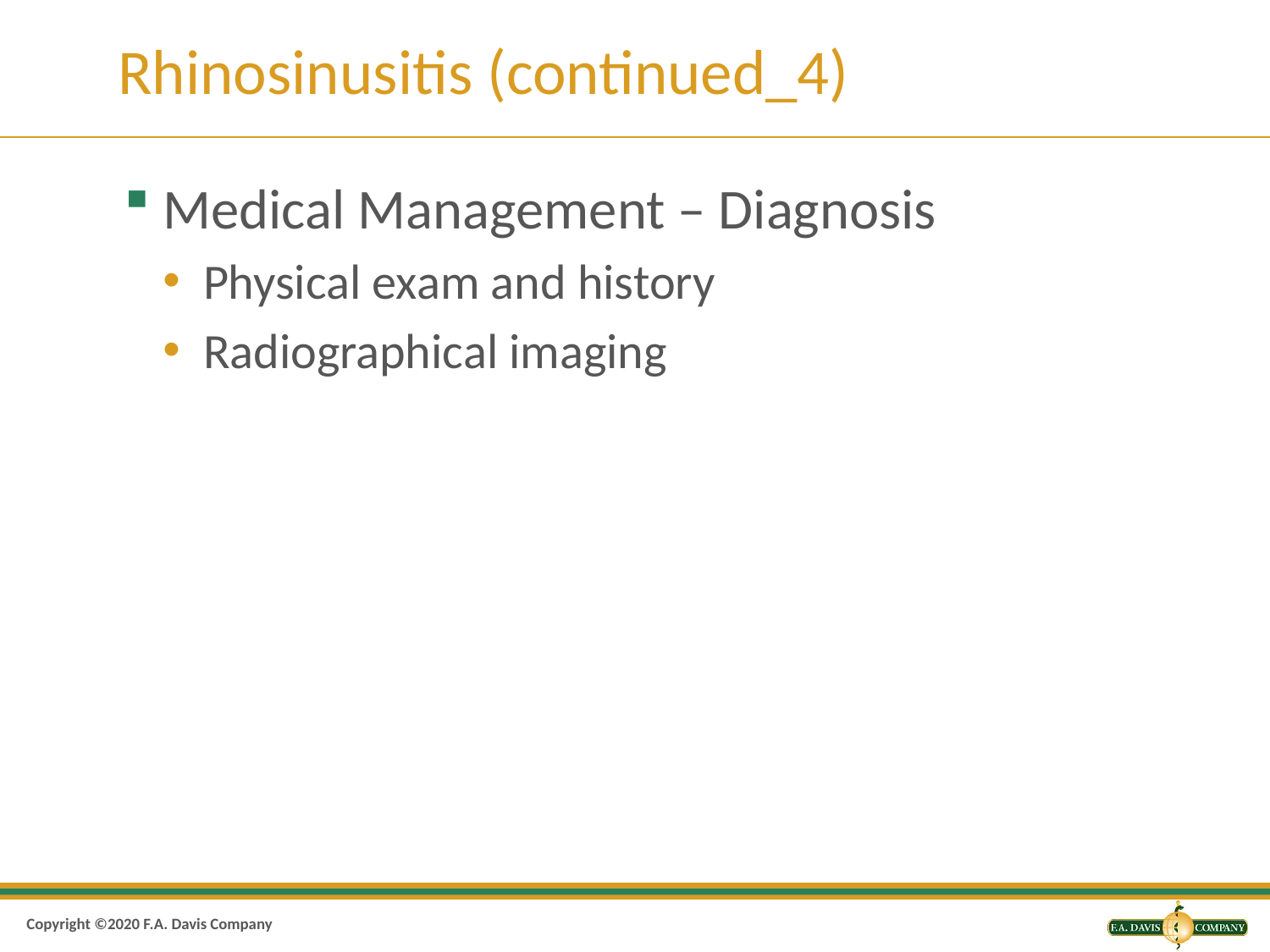

# Rhinosinusitis (continued_4)
Medical Management – Diagnosis
Physical exam and history
Radiographical imaging